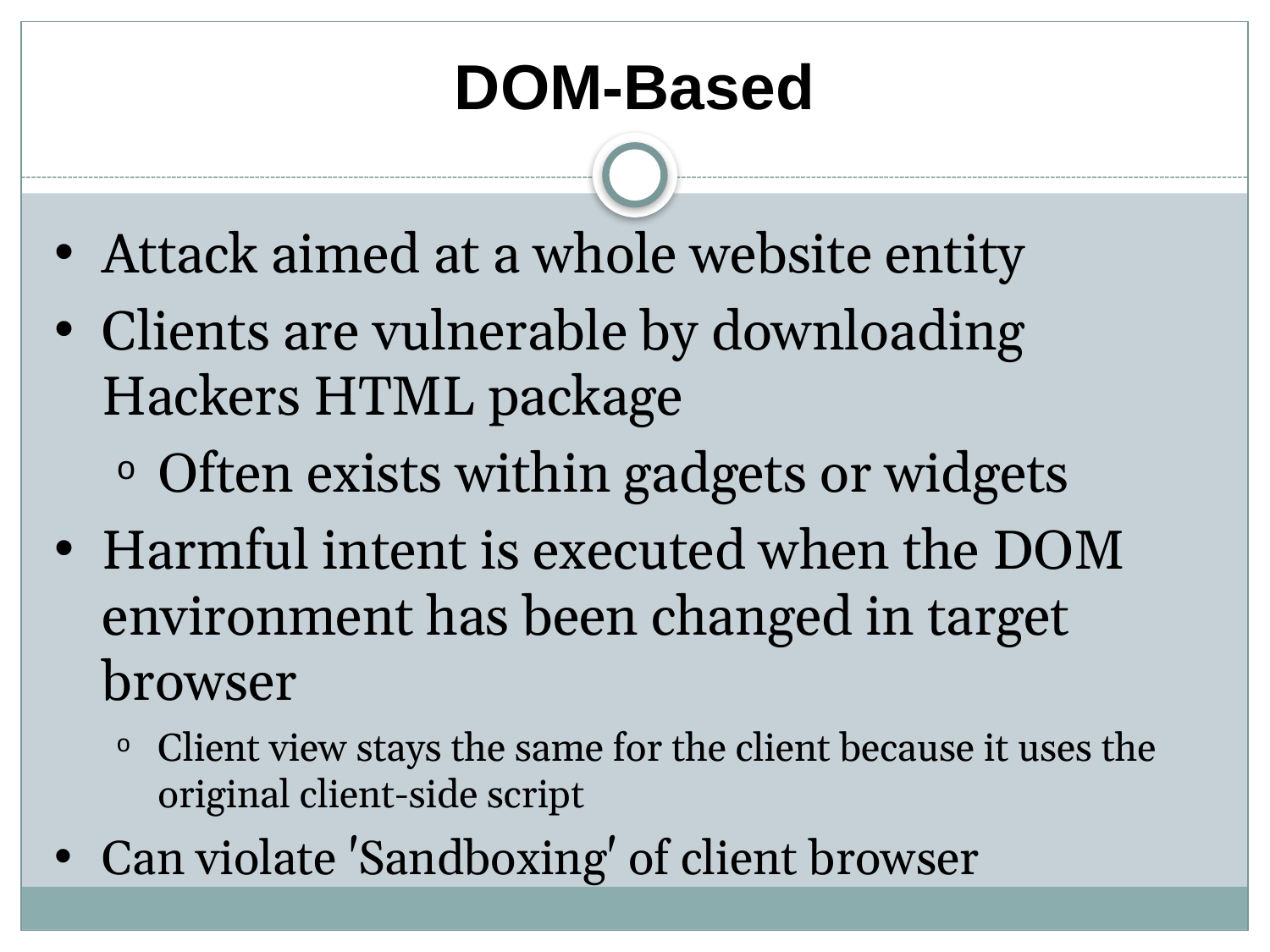

# DOM-Based
Attack aimed at a whole website entity
Clients are vulnerable by downloading Hackers HTML package
Often exists within gadgets or widgets
Harmful intent is executed when the DOM environment has been changed in target browser
Client view stays the same for the client because it uses the original client-side script
Can violate 'Sandboxing' of client browser